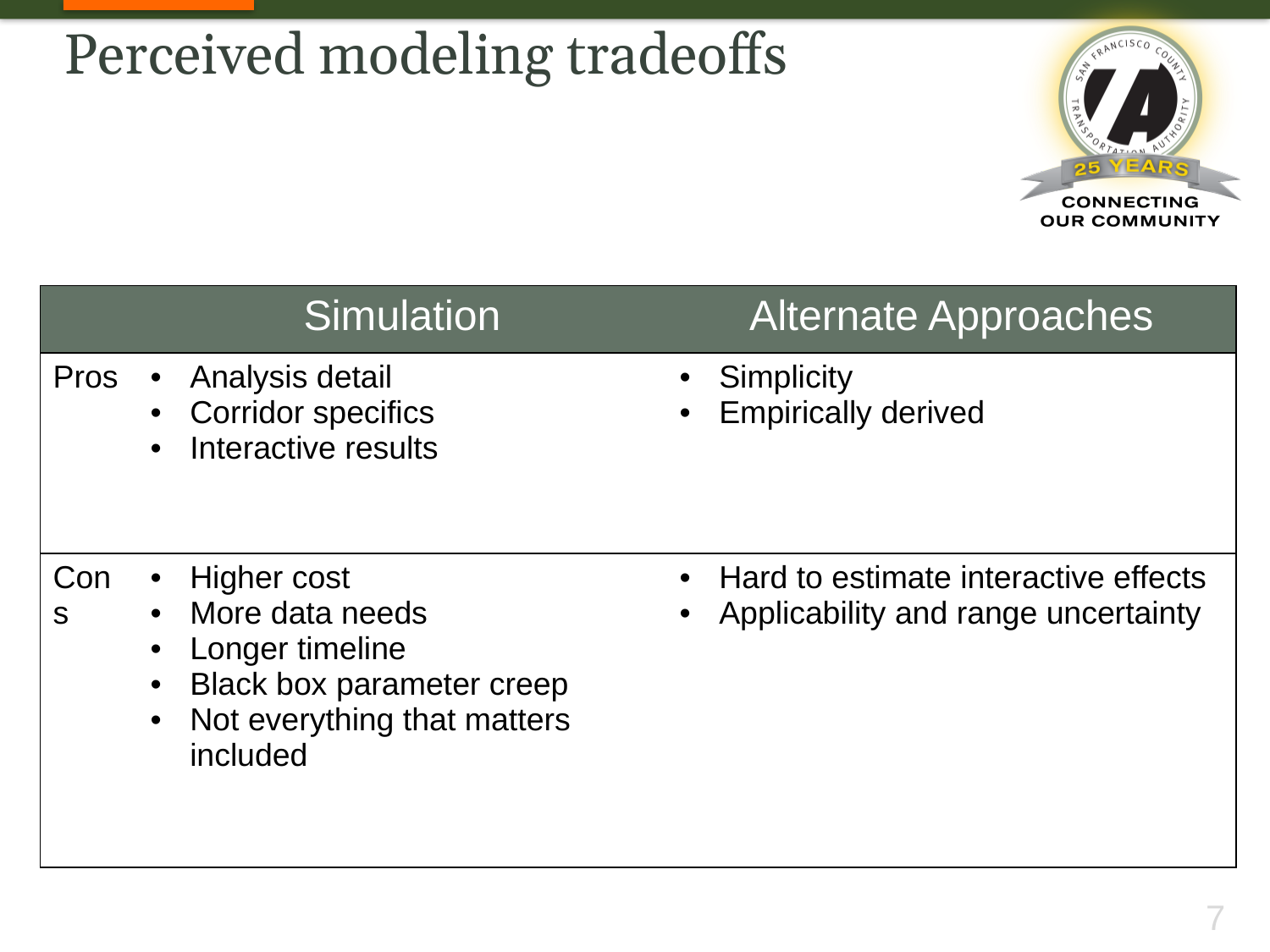

# Perceived modeling tradeoffs
|  | Simulation | Alternate Approaches |
| --- | --- | --- |
| Pros | Analysis detail Corridor specifics Interactive results | Simplicity Empirically derived |
| Cons | Higher cost More data needs Longer timeline Black box parameter creep Not everything that matters included | Hard to estimate interactive effects Applicability and range uncertainty |
7